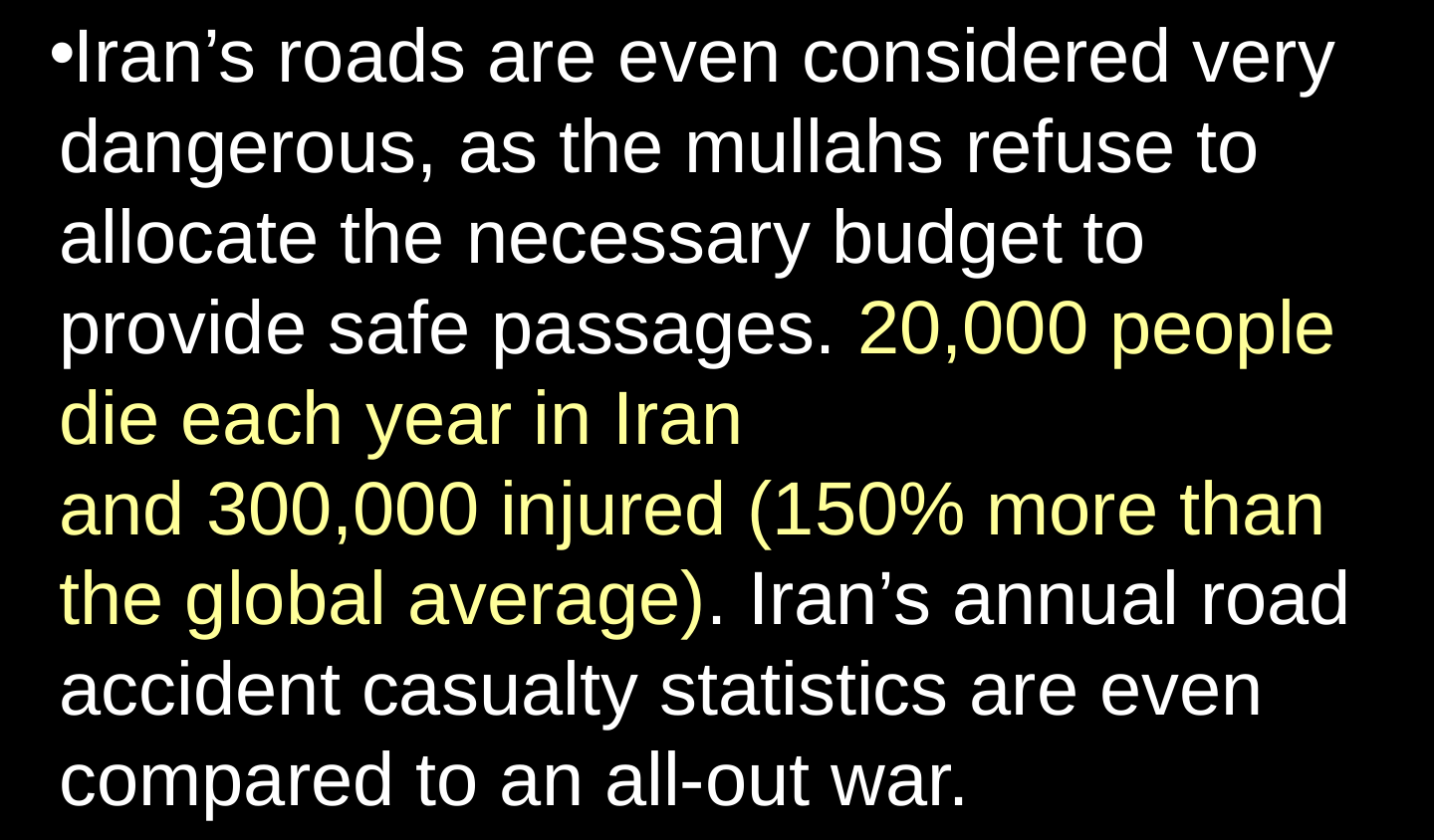

Iran’s roads are even considered very dangerous, as the mullahs refuse to allocate the necessary budget to provide safe passages. 20,000 people die each year in Iran and 300,000 injured (150% more than the global average). Iran’s annual road accident casualty statistics are even compared to an all-out war.